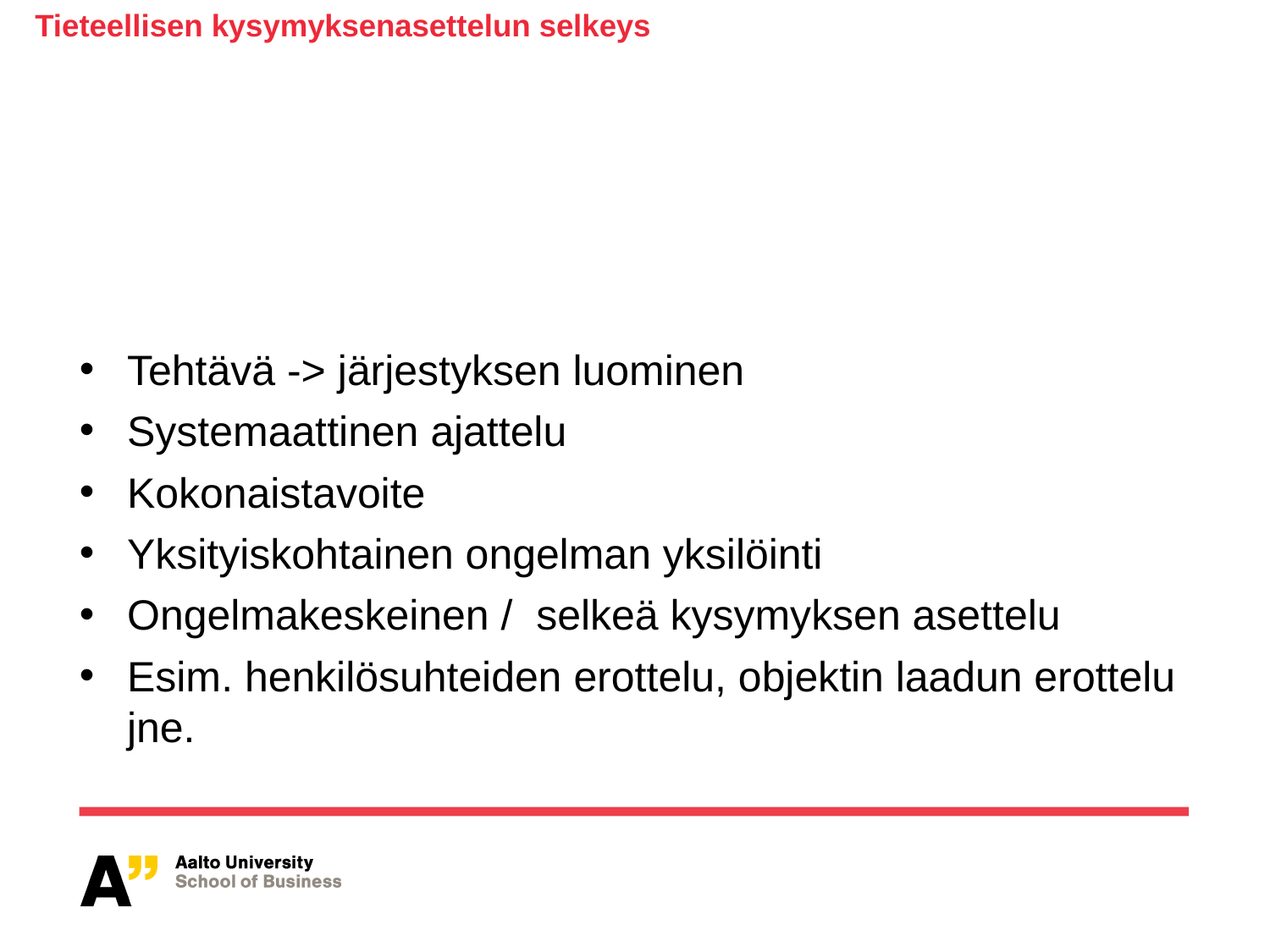

# Tieteellisen kysymyksenasettelun selkeys

Tehtävä -> järjestyksen luominen
Systemaattinen ajattelu
Kokonaistavoite
Yksityiskohtainen ongelman yksilöinti
Ongelmakeskeinen /  selkeä kysymyksen asettelu
Esim. henkilösuhteiden erottelu, objektin laadun erottelu jne.